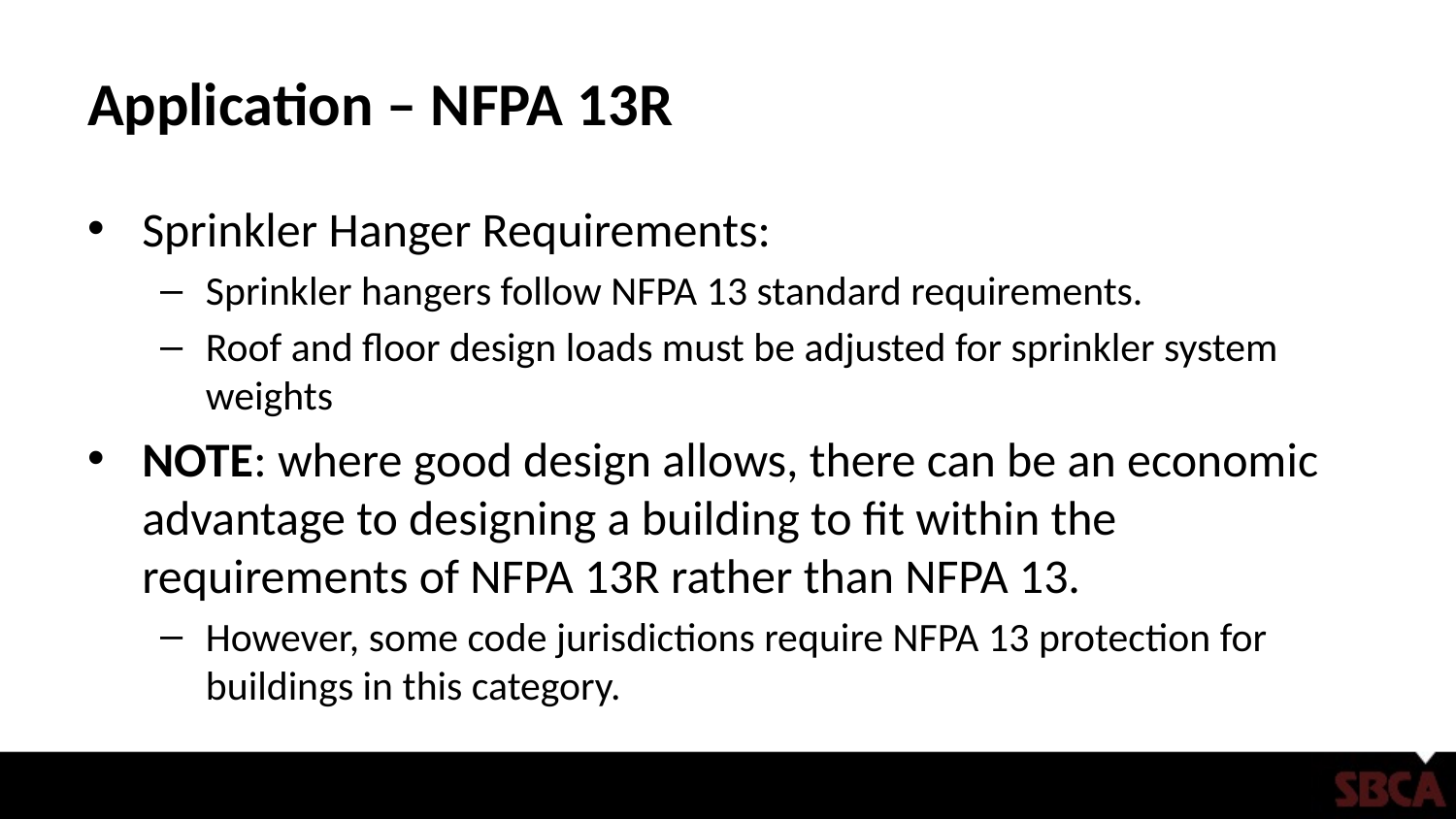

# Application – NFPA 13R
Sprinkler Hanger Requirements:
Sprinkler hangers follow NFPA 13 standard requirements.
Roof and floor design loads must be adjusted for sprinkler system weights
NOTE: where good design allows, there can be an economic advantage to designing a building to fit within the requirements of NFPA 13R rather than NFPA 13.
However, some code jurisdictions require NFPA 13 protection for buildings in this category.